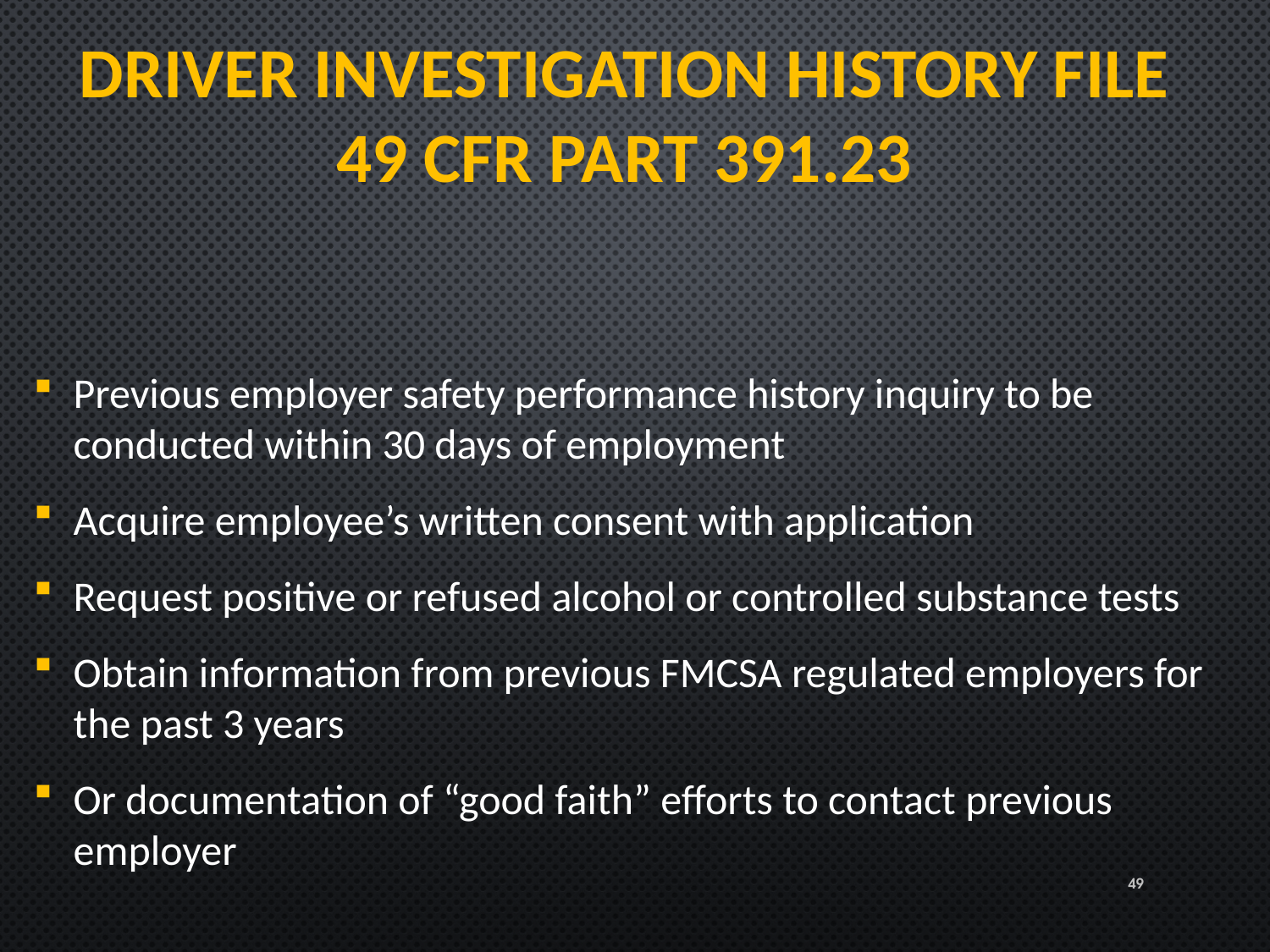

DRIVER INVESTIGATION HISTORY FILE
49 CFR PART 391.23

Previous employer safety performance history inquiry to be conducted within 30 days of employment

Acquire employee’s written consent with application

Request positive or refused alcohol or controlled substance tests

Obtain information from previous FMCSA regulated employers for the past 3 years

Or documentation of “good faith” efforts to contact previous employer
49